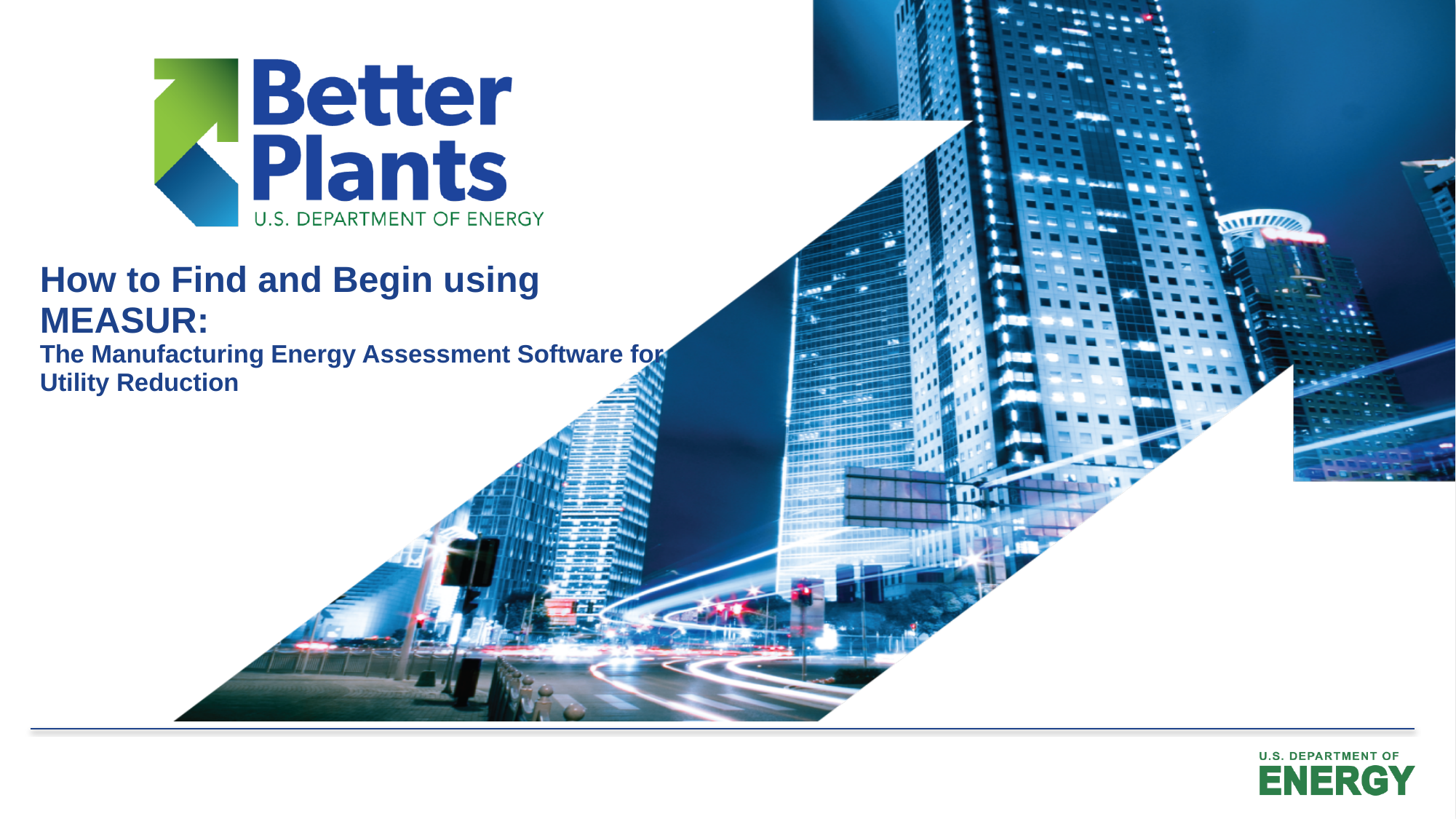

# How to Find and Begin using MEASUR: The Manufacturing Energy Assessment Software for Utility Reduction